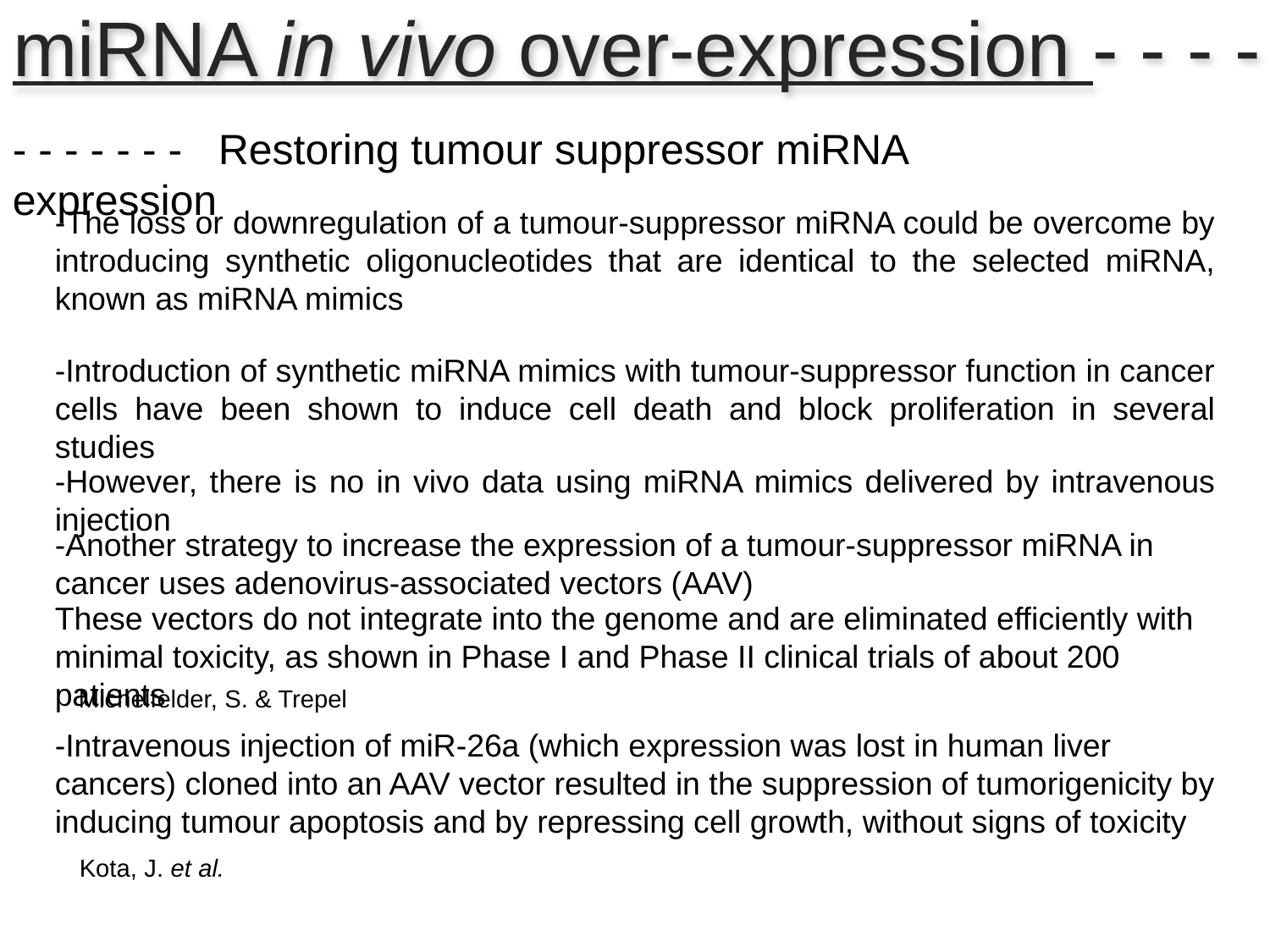

miRNA in vivo over-expression - - - -
- - - - - - -   Restoring tumour suppressor miRNA expression
-The loss or downregulation of a tumour-suppressor miRNA could be overcome by introducing synthetic oligonucleotides that are identical to the selected miRNA, known as miRNA mimics
-Introduction of synthetic miRNA mimics with tumour-suppressor function in cancer cells have been shown to induce cell death and block proliferation in several studies
-However, there is no in vivo data using miRNA mimics delivered by intravenous injection
-Another strategy to increase the expression of a tumour-suppressor miRNA in cancer uses adenovirus-associated vectors (AAV)
These vectors do not integrate into the genome and are eliminated efficiently with minimal toxicity, as shown in Phase I and Phase II clinical trials of about 200 patients
Michelfelder, S. & Trepel
-Intravenous injection of miR-26a (which expression was lost in human liver cancers) cloned into an AAV vector resulted in the suppression of tumorigenicity by inducing tumour apoptosis and by repressing cell growth, without signs of toxicity
Kota, J. et al.